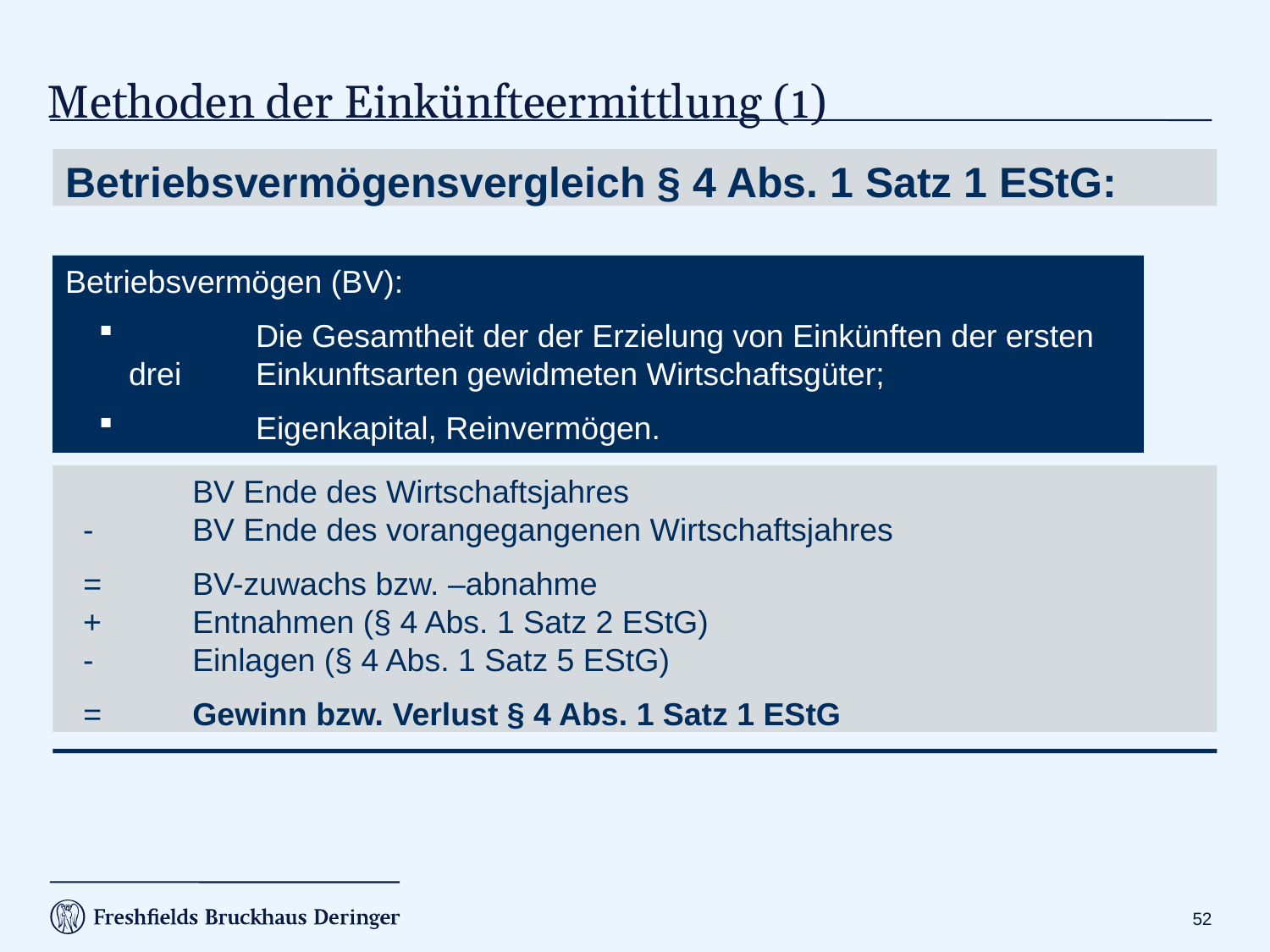

Methoden der Einkünfteermittlung (1)
Betriebsvermögensvergleich § 4 Abs. 1 Satz 1 EStG:
Betriebsvermögen (BV):
  	Die Gesamtheit der der Erzielung von Einkünften der ersten drei 	Einkunftsarten gewidmeten Wirtschaftsgüter;
  	Eigenkapital, Reinvermögen.
	BV Ende des Wirtschaftsjahres
  -	BV Ende des vorangegangenen Wirtschaftsjahres
  =	BV-zuwachs bzw. –abnahme
  +	Entnahmen (§ 4 Abs. 1 Satz 2 EStG)
  -	Einlagen (§ 4 Abs. 1 Satz 5 EStG)
  =	Gewinn bzw. Verlust § 4 Abs. 1 Satz 1 EStG

52